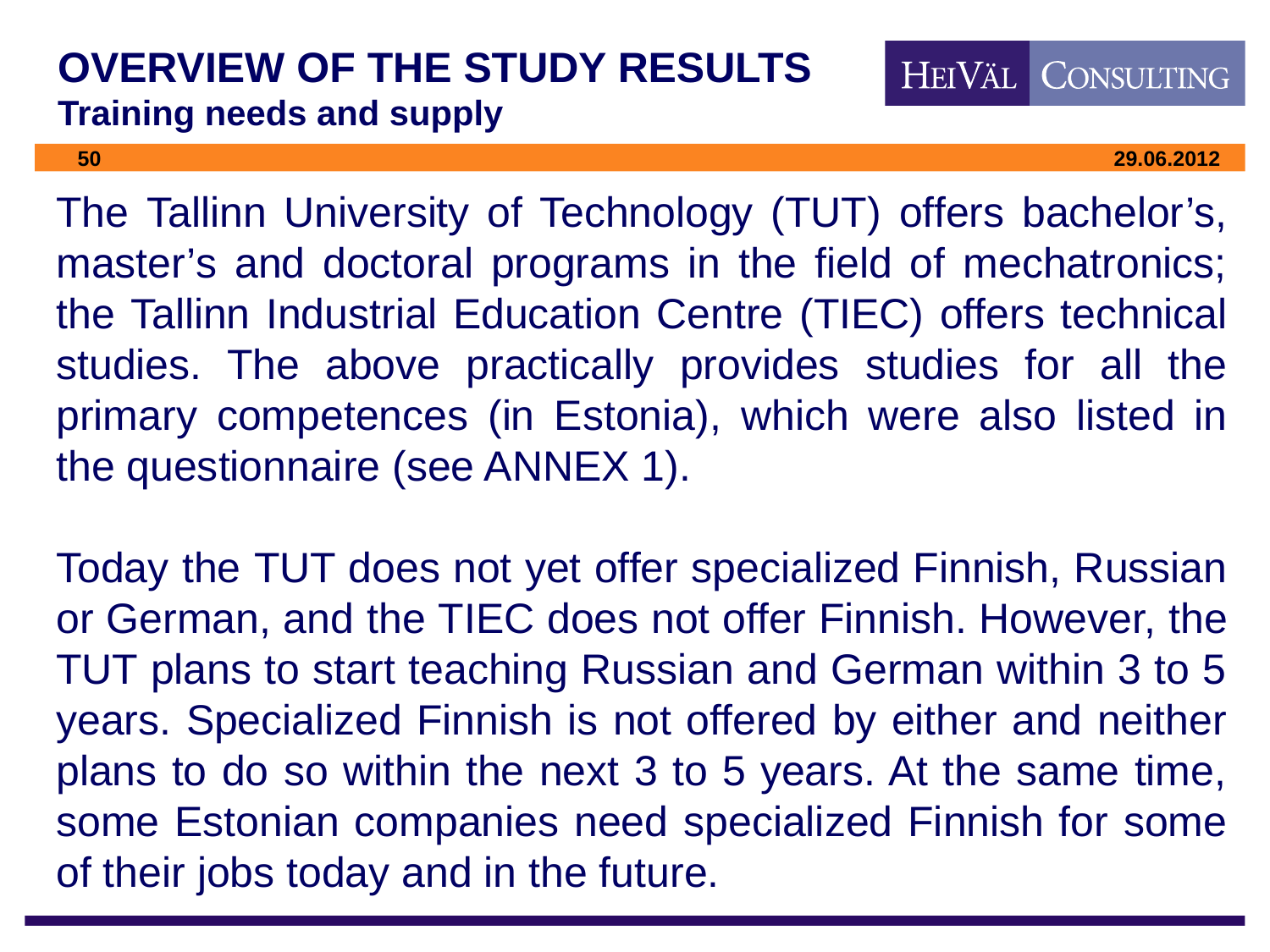

# OVERVIEW OF THE STUDY RESULTS Training needs and supply
The Tallinn University of Technology (TUT) offers bachelor’s, master’s and doctoral programs in the field of mechatronics; the Tallinn Industrial Education Centre (TIEC) offers technical studies. The above practically provides studies for all the primary competences (in Estonia), which were also listed in the questionnaire (see ANNEX 1).

Today the TUT does not yet offer specialized Finnish, Russian or German, and the TIEC does not offer Finnish. However, the TUT plans to start teaching Russian and German within 3 to 5 years. Specialized Finnish is not offered by either and neither plans to do so within the next 3 to 5 years. At the same time, some Estonian companies need specialized Finnish for some of their jobs today and in the future.